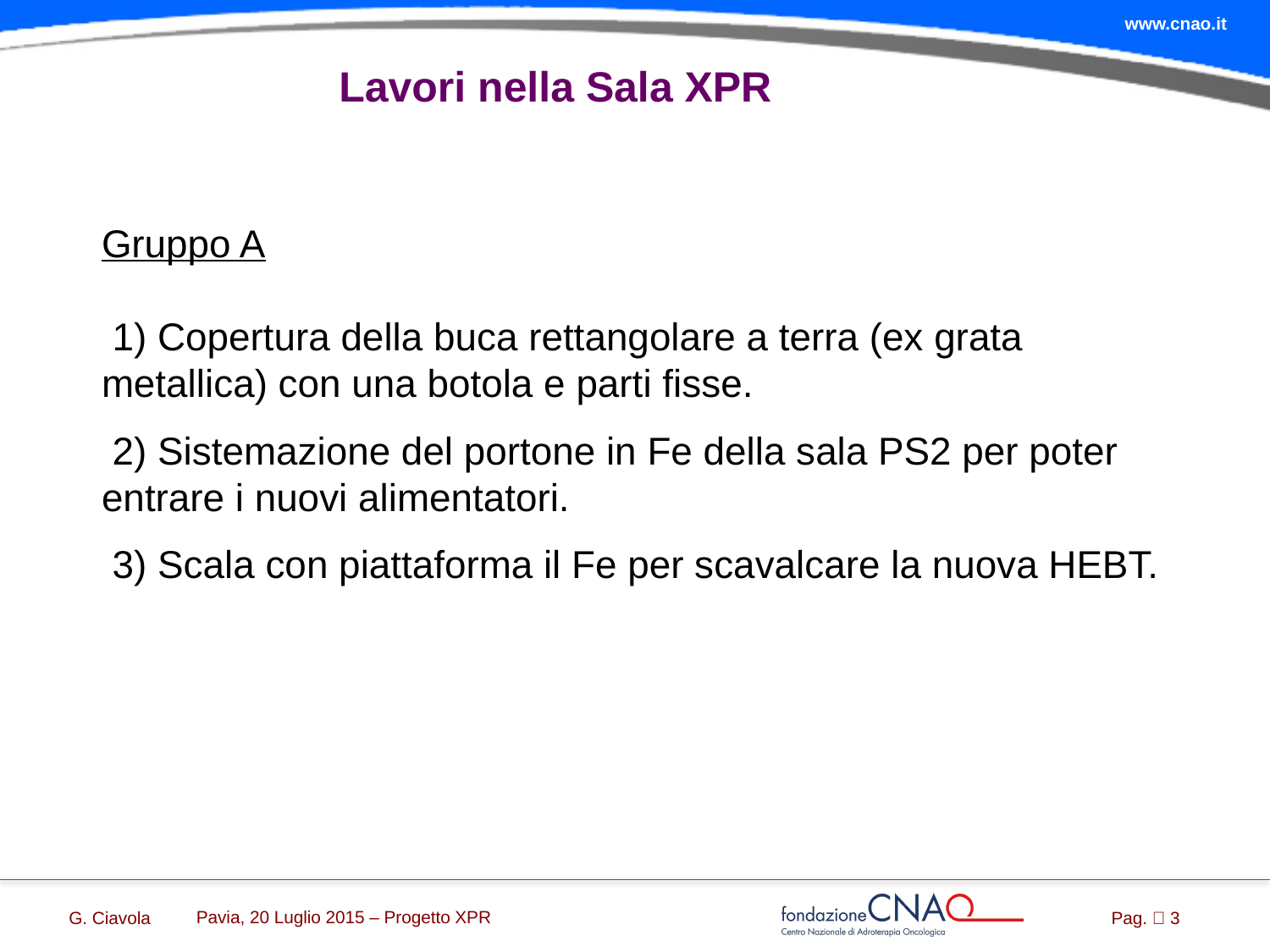

# Lavori nella Sala XPR
Gruppo A

 1) Copertura della buca rettangolare a terra (ex grata metallica) con una botola e parti fisse.
 2) Sistemazione del portone in Fe della sala PS2 per poter entrare i nuovi alimentatori.
 3) Scala con piattaforma il Fe per scavalcare la nuova HEBT.